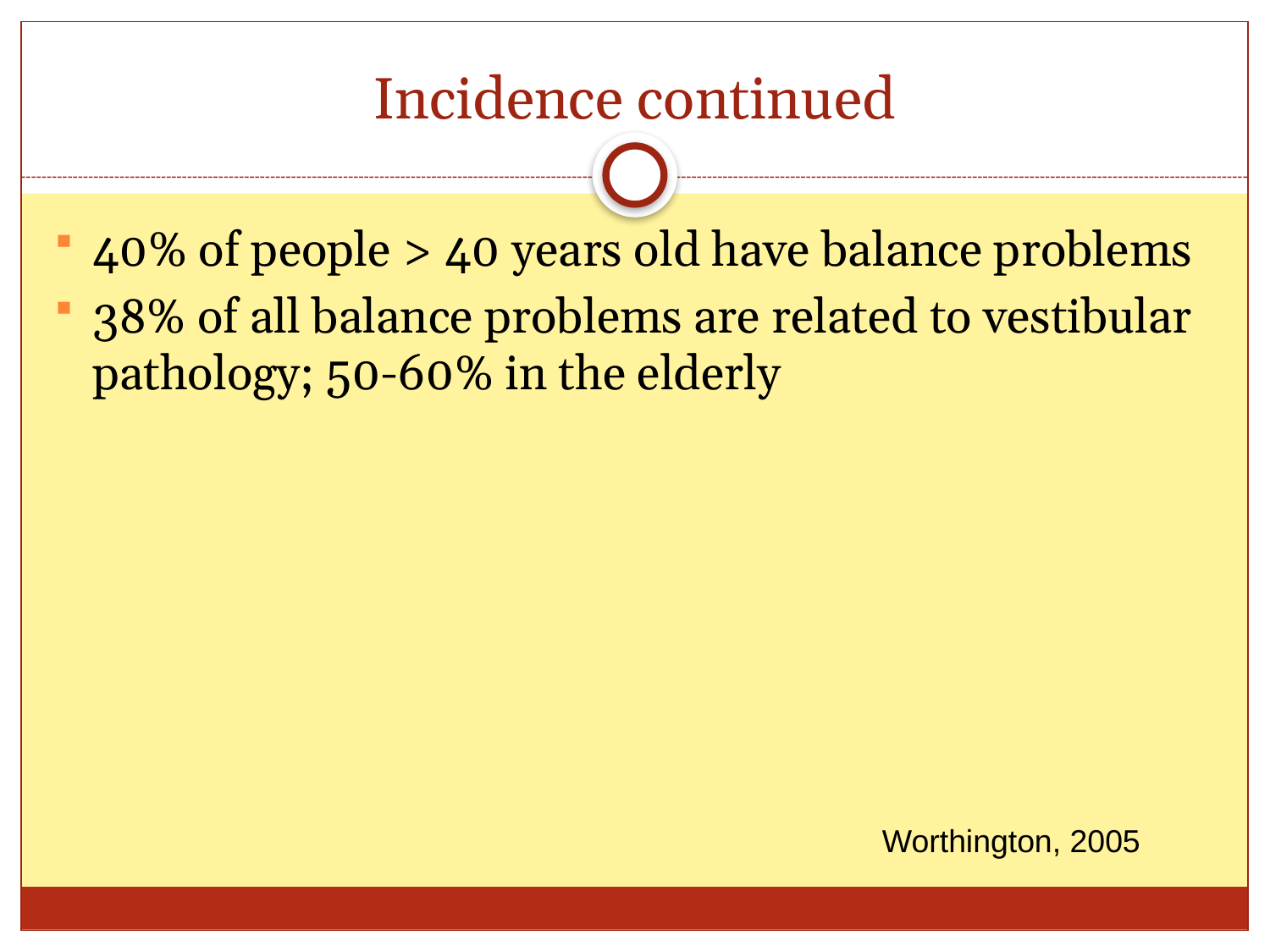

# Incidence continued
40% of people > 40 years old have balance problems
38% of all balance problems are related to vestibular pathology; 50-60% in the elderly
Worthington, 2005